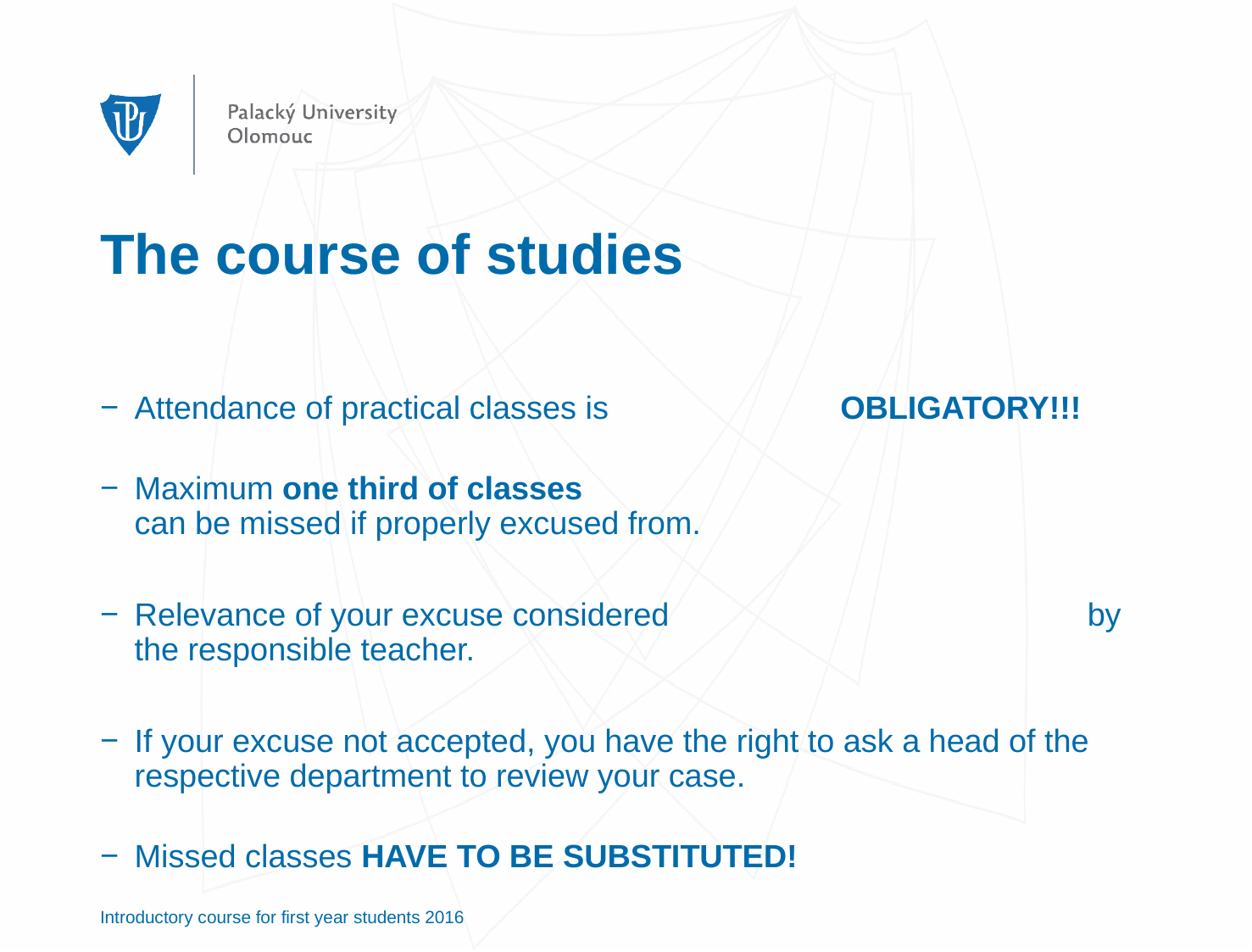

# The course of studies

Attendance of practical classes is                          OBLIGATORY!!!
Maximum one third of classes                                                           can be missed if properly excused from.

Relevance of your excuse considered                                               by the responsible teacher.

If your excuse not accepted, you have the right to ask a head of the respective department to review your case.
Missed classes HAVE TO BE SUBSTITUTED!
Introductory course for first year students 2016